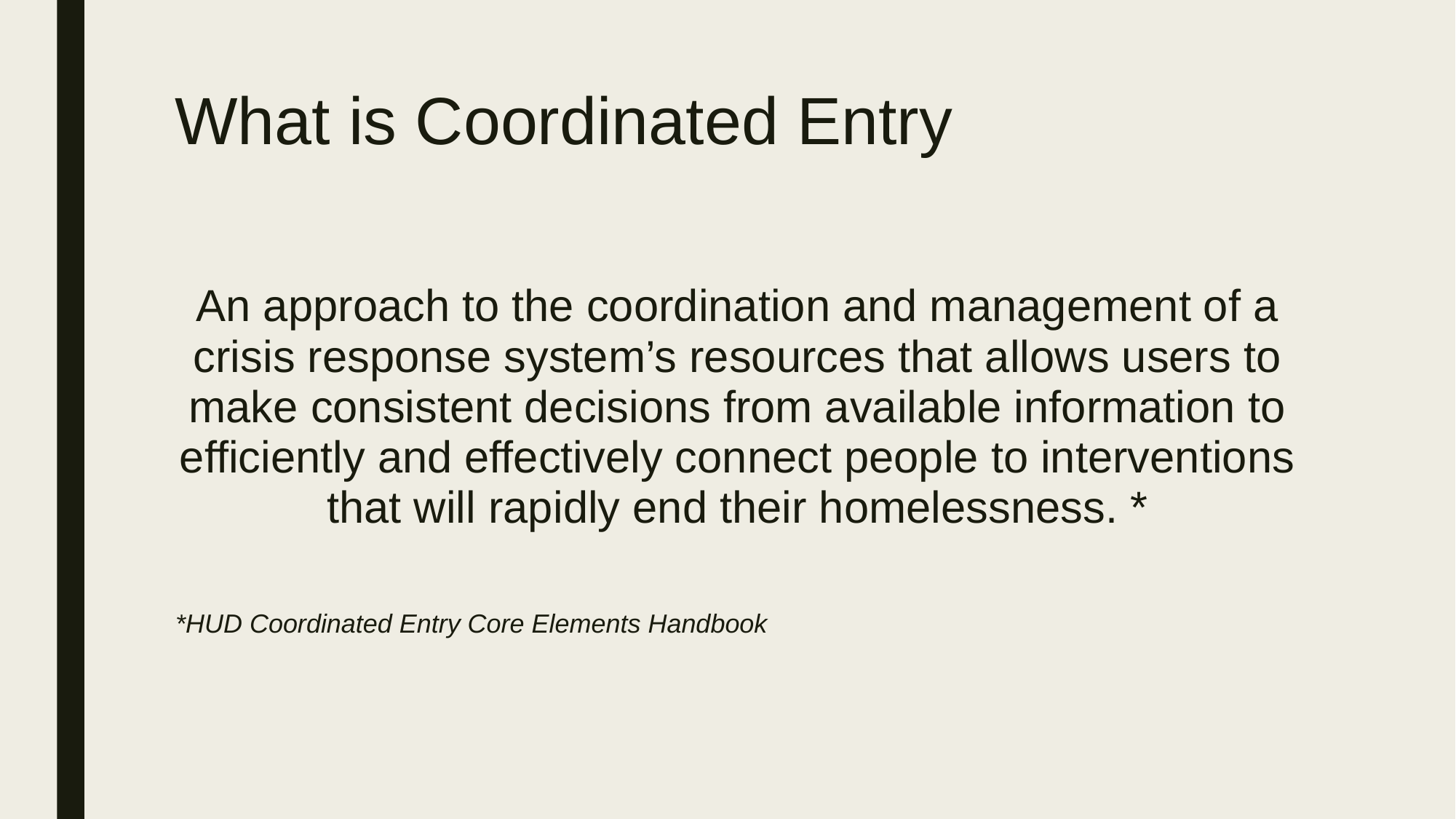

# What is Coordinated Entry
An approach to the coordination and management of a crisis response system’s resources that allows users to make consistent decisions from available information to efficiently and effectively connect people to interventions that will rapidly end their homelessness. *

*HUD Coordinated Entry Core Elements Handbook